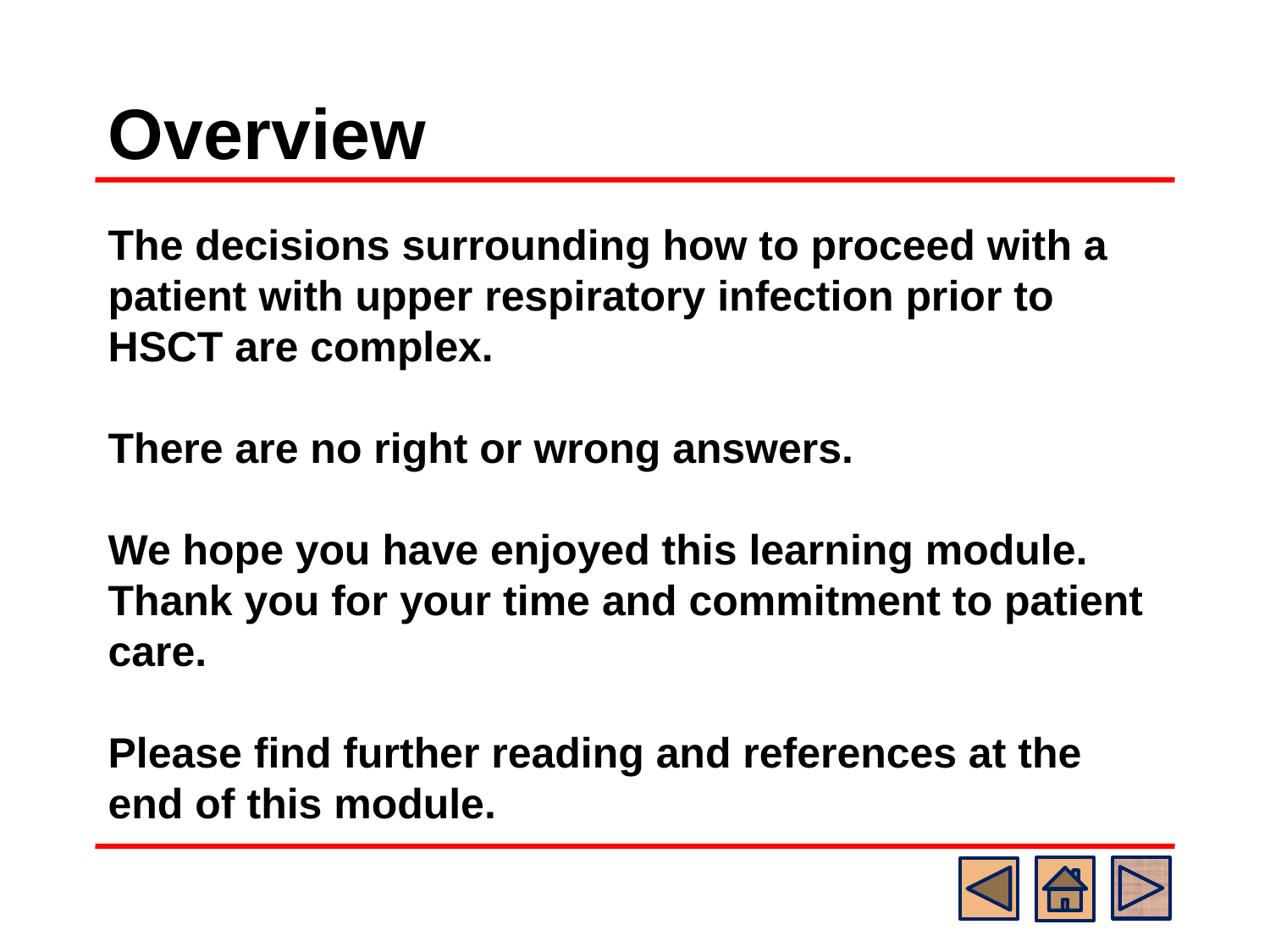

# Overview
The decisions surrounding how to proceed with a patient with upper respiratory infection prior to HSCT are complex.

There are no right or wrong answers.

We hope you have enjoyed this learning module. Thank you for your time and commitment to patient care.

Please find further reading and references at the end of this module.